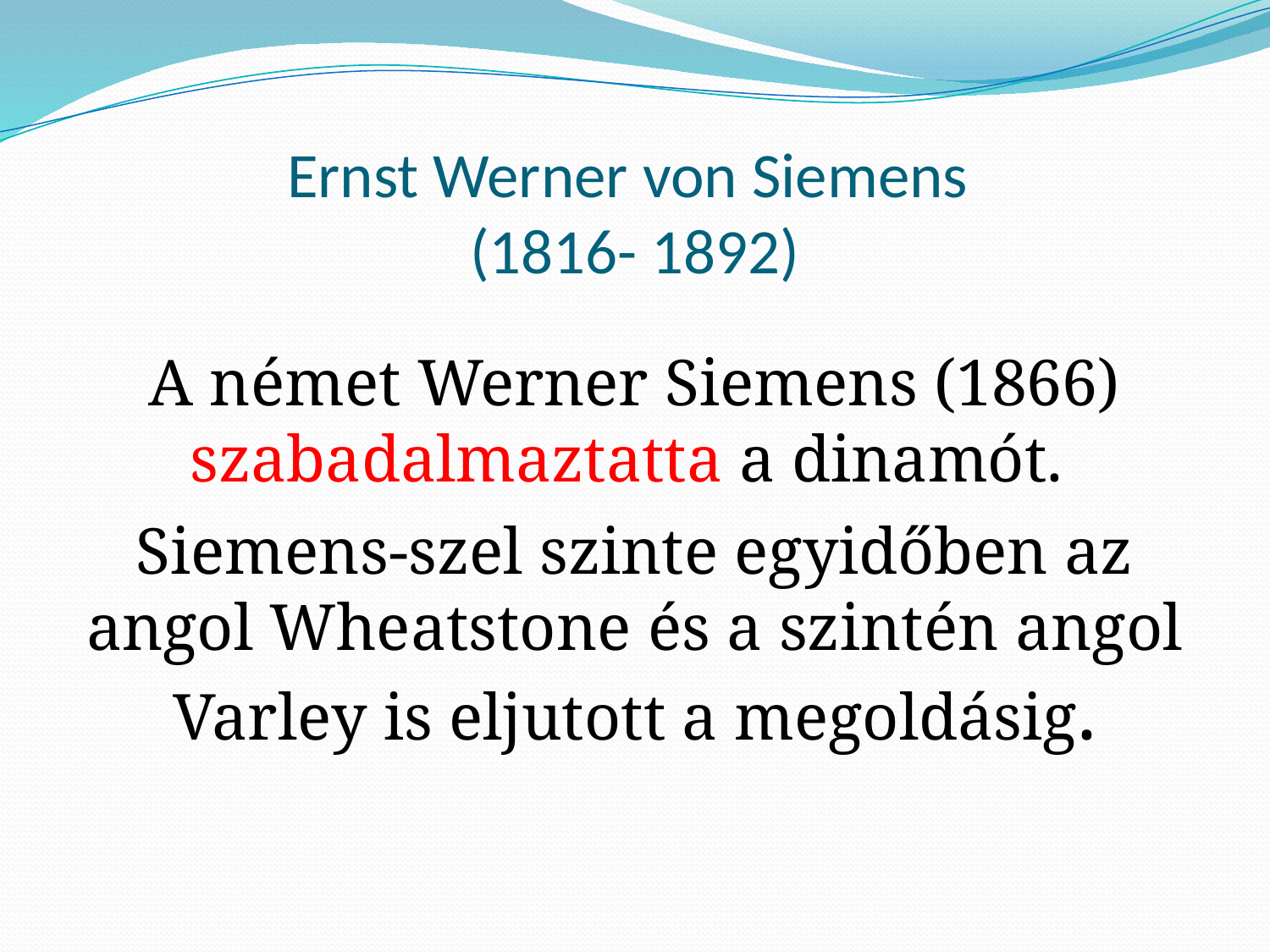

# Ernst Werner von Siemens (1816- 1892)

A német Werner Siemens (1866) szabadalmaztatta a dinamót.
Siemens-szel szinte egyidőben az angol Wheatstone és a szintén angol Varley is eljutott a megoldásig.